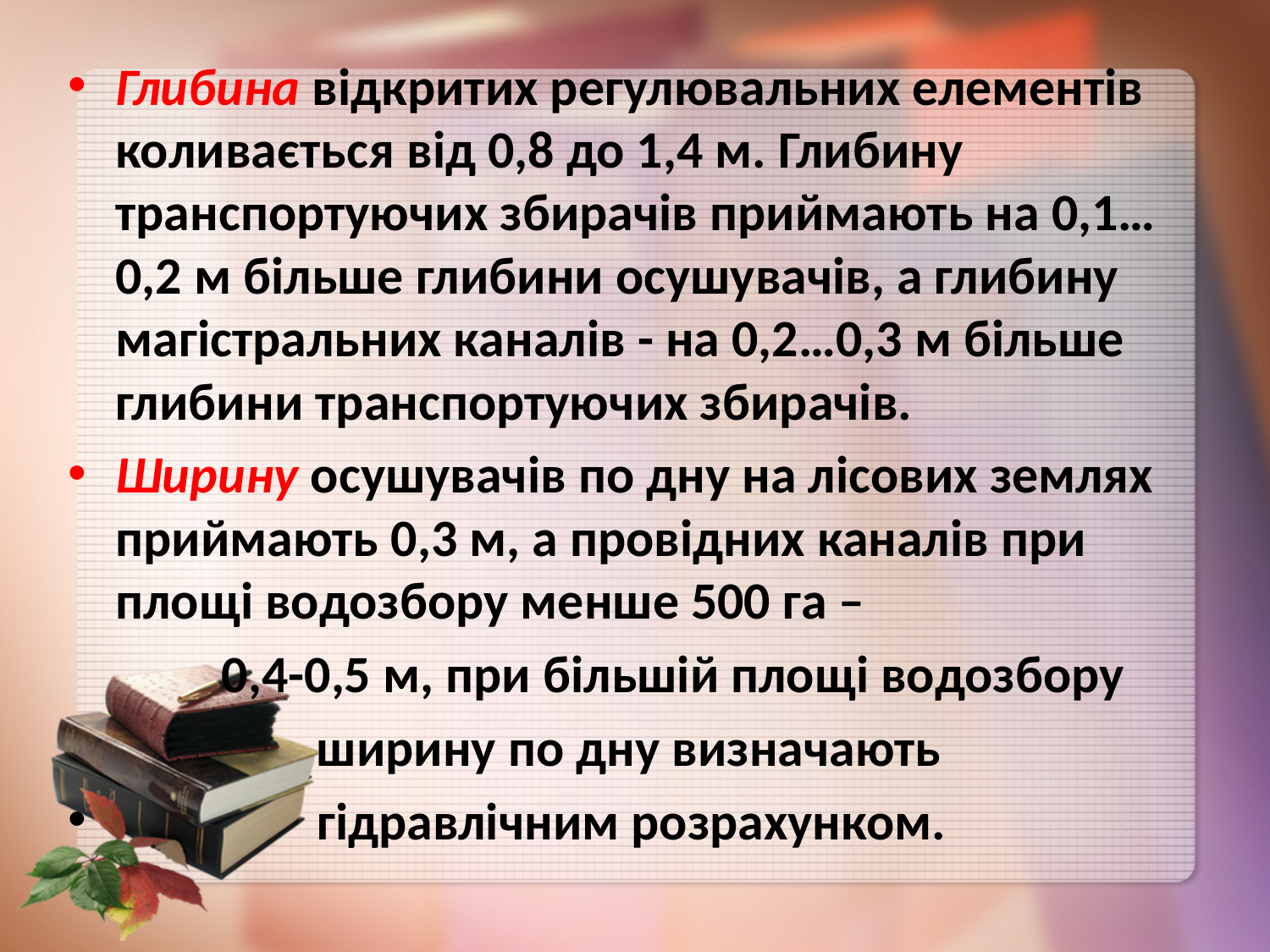

Глибина відкритих регулювальних елементів коливається від 0,8 до 1,4 м. Глибину транспортуючих збирачів приймають на 0,1…0,2 м більше глибини осушувачів, а глибину магістральних каналів - на 0,2…0,3 м більше глибини транспортуючих збирачів.
Ширину осушувачів по дну на лісових землях приймають 0,3 м, а провідних каналів при площі водозбору менше 500 га –
             0,4-0,5 м, при більшій площі водозбору
                     ширину по дну визначають
                 гідравлічним розрахунком.